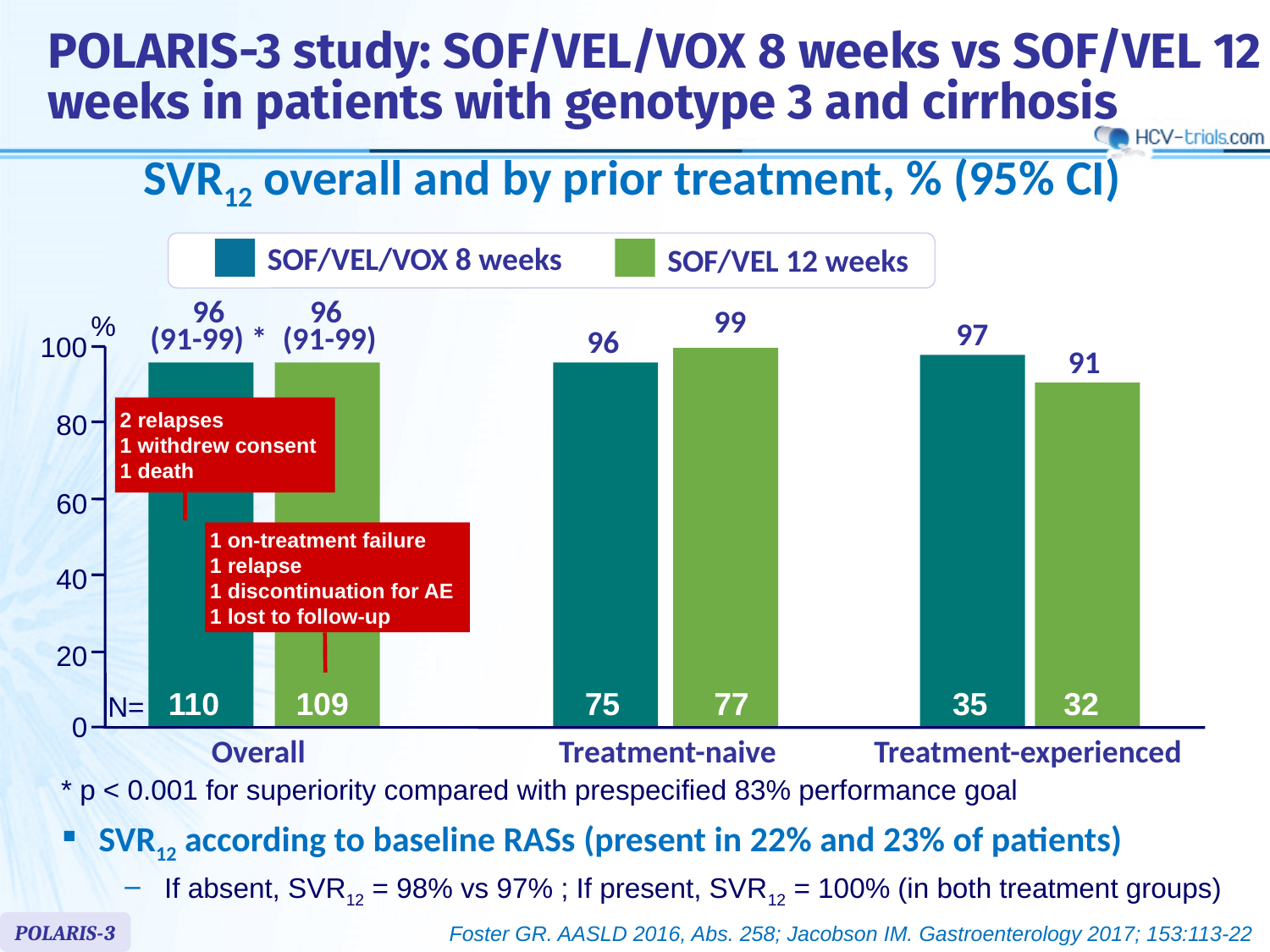

# POLARIS-3 study: SOF/VEL/VOX 8 weeks vs SOF/VEL 12 weeks in patients with genotype 3 and cirrhosis
SVR12 overall and by prior treatment, % (95% CI)
SOF/VEL 12 weeks
SOF/VEL/VOX 8 weeks

%
96
(91-99) *
96
(91-99)
99
97
100
96

91

2 relapses
1 withdrew consent
1 death
80

60

1 on-treatment failure
1 relapse
1 discontinuation for AE
1 lost to follow-up
40

20

110
109
75
77
35
32
N=
0

Overall
Treatment-naive
Treatment-experienced
* p < 0.001 for superiority compared with prespecified 83% performance goal
SVR12 according to baseline RASs (present in 22% and 23% of patients)
If absent, SVR12 = 98% vs 97% ; If present, SVR12 = 100% (in both treatment groups)
POLARIS-3
Foster GR. AASLD 2016, Abs. 258; Jacobson IM. Gastroenterology 2017; 153:113-22